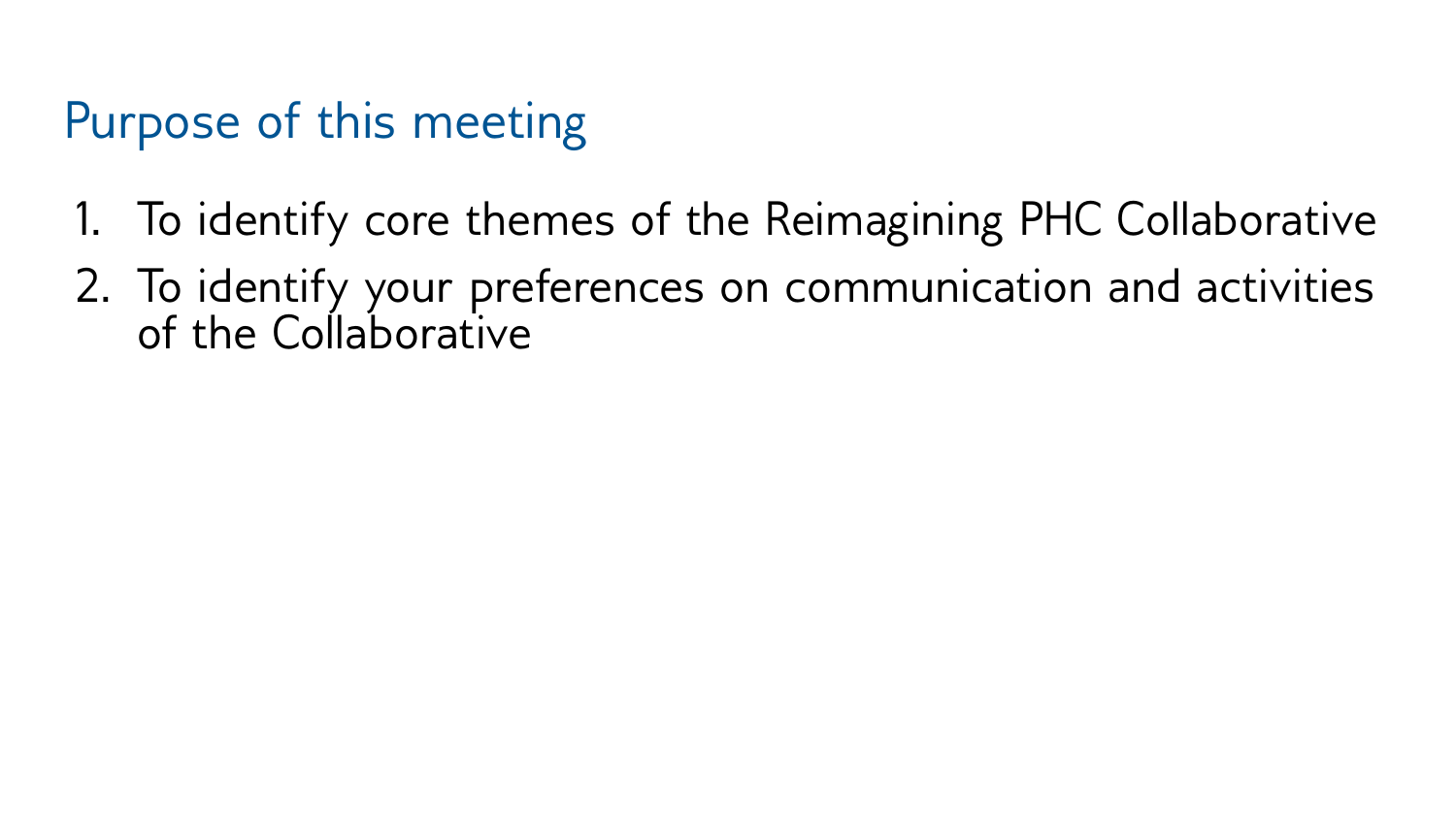

# Purpose of this meeting
To identify core themes of the Reimagining PHC Collaborative
To identify your preferences on communication and activities of the Collaborative